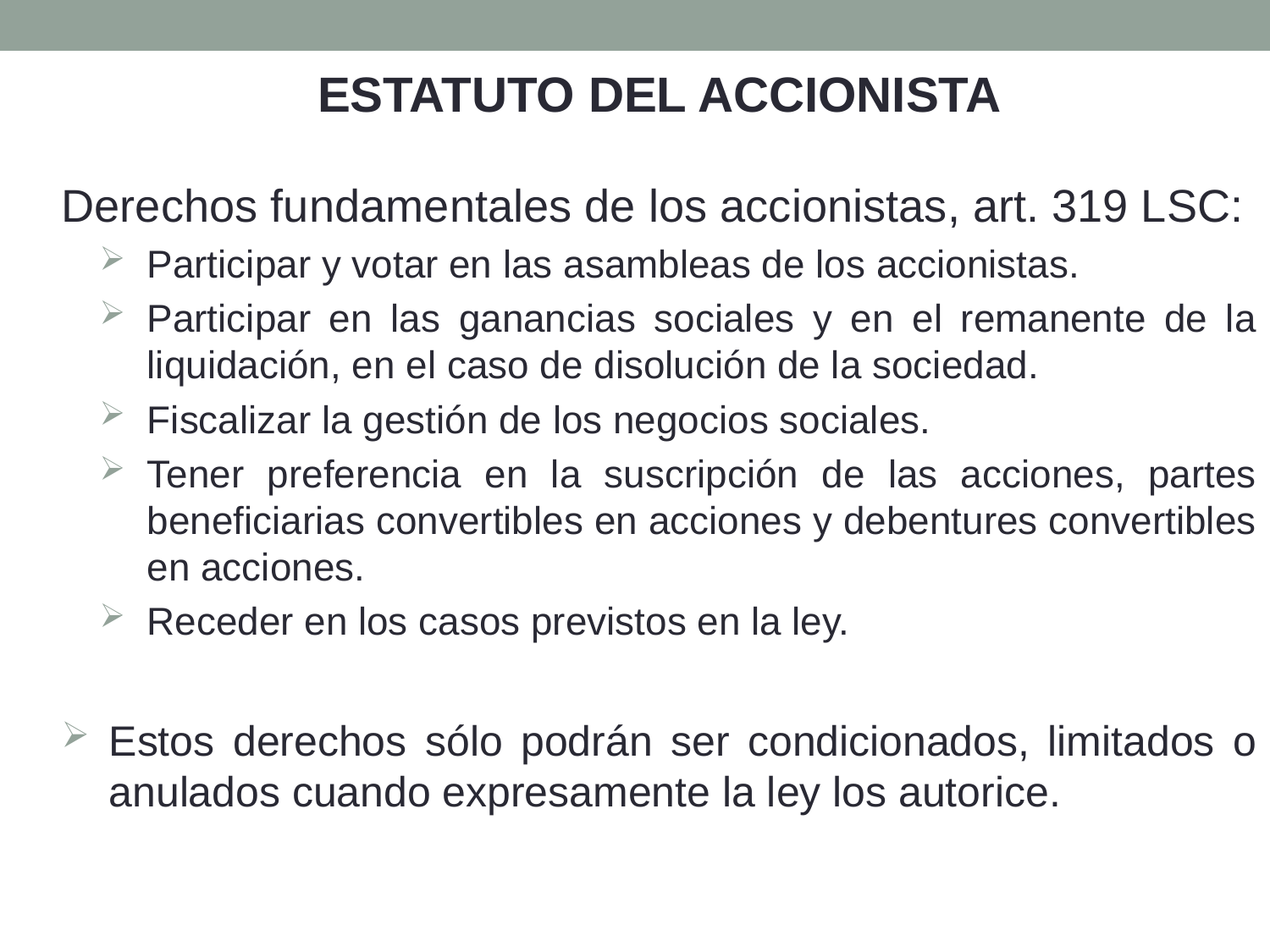

ESTATUTO DEL ACCIONISTA

Derechos fundamentales de los accionistas, art. 319 LSC:
Participar y votar en las asambleas de los accionistas.
Participar en las ganancias sociales y en el remanente de la liquidación, en el caso de disolución de la sociedad.
Fiscalizar la gestión de los negocios sociales.
Tener preferencia en la suscripción de las acciones, partes beneficiarias convertibles en acciones y debentures convertibles en acciones.
Receder en los casos previstos en la ley.

Estos derechos sólo podrán ser condicionados, limitados o anulados cuando expresamente la ley los autorice.